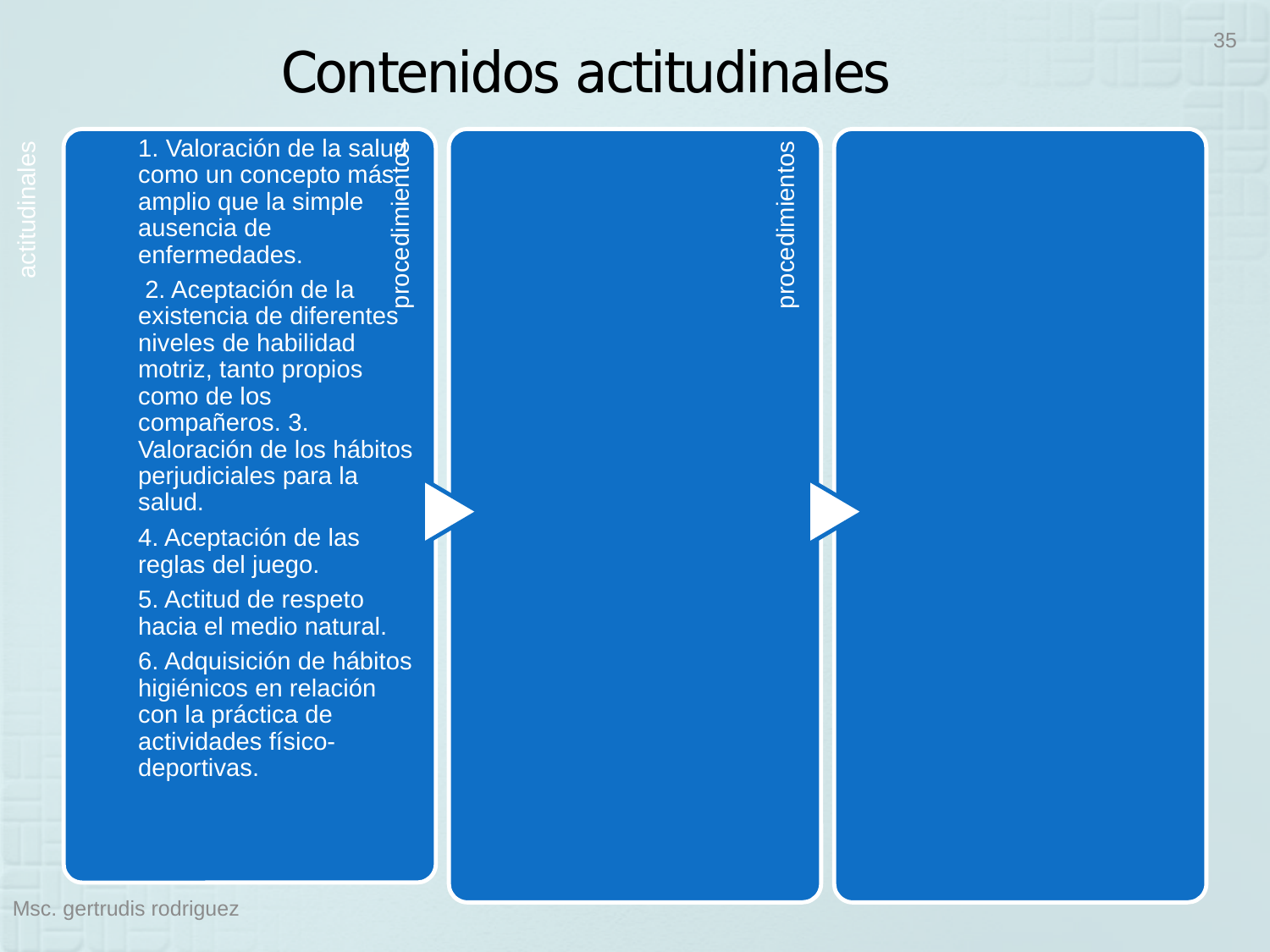

35
# Contenidos actitudinales
actitudinales
1. Valoración de la salud como un concepto más amplio que la simple ausencia de enfermedades.
 2. Aceptación de la existencia de diferentes niveles de habilidad motriz, tanto propios como de los compañeros. 3. Valoración de los hábitos perjudiciales para la salud.
4. Aceptación de las reglas del juego.
5. Actitud de respeto hacia el medio natural.
6. Adquisición de hábitos higiénicos en relación con la práctica de actividades físico-deportivas.
procedimientos
procedimientos

Msc. gertrudis rodriguez